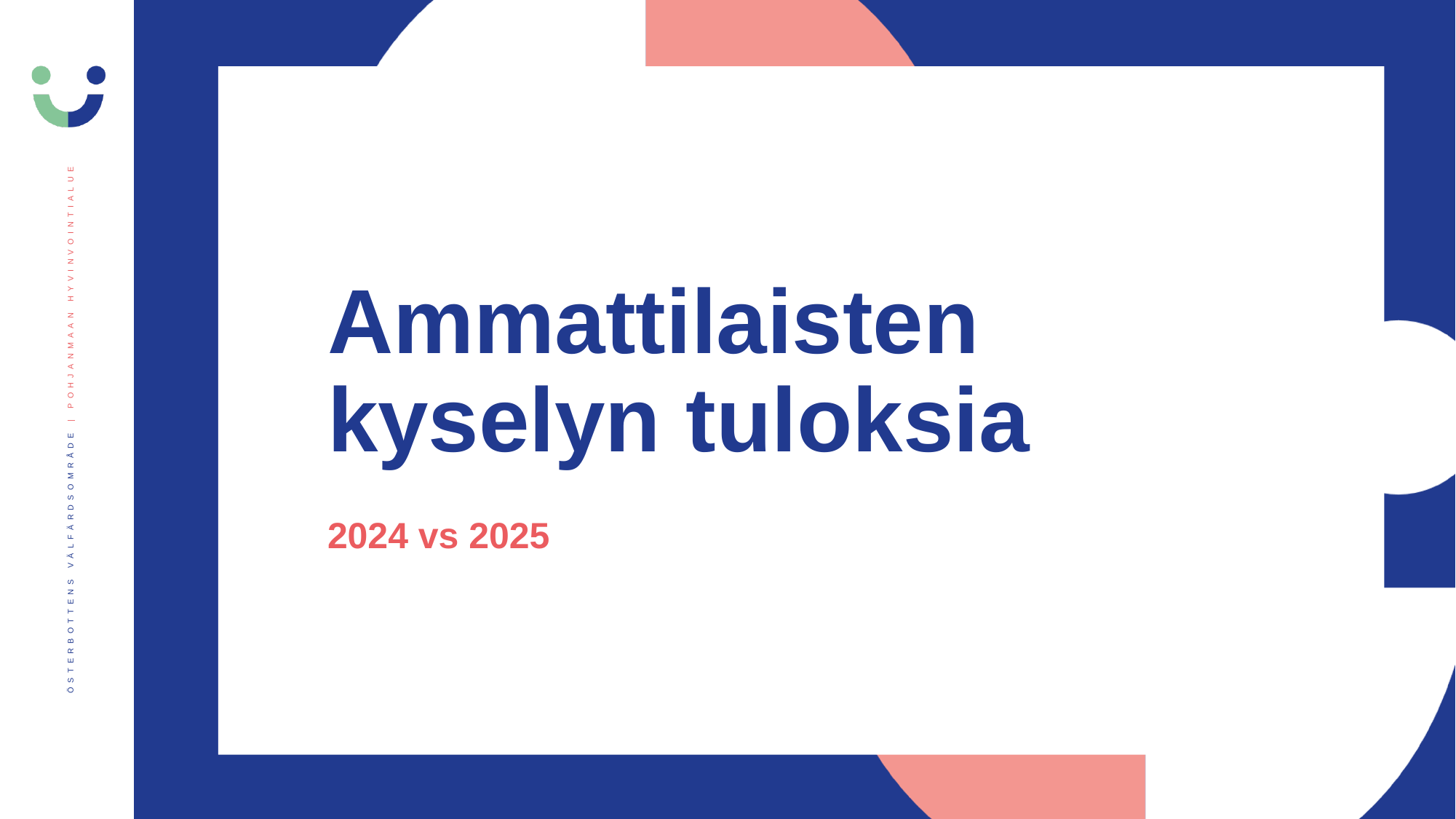

# Ammattilaisten kyselyn tuloksia
2024 vs 2025